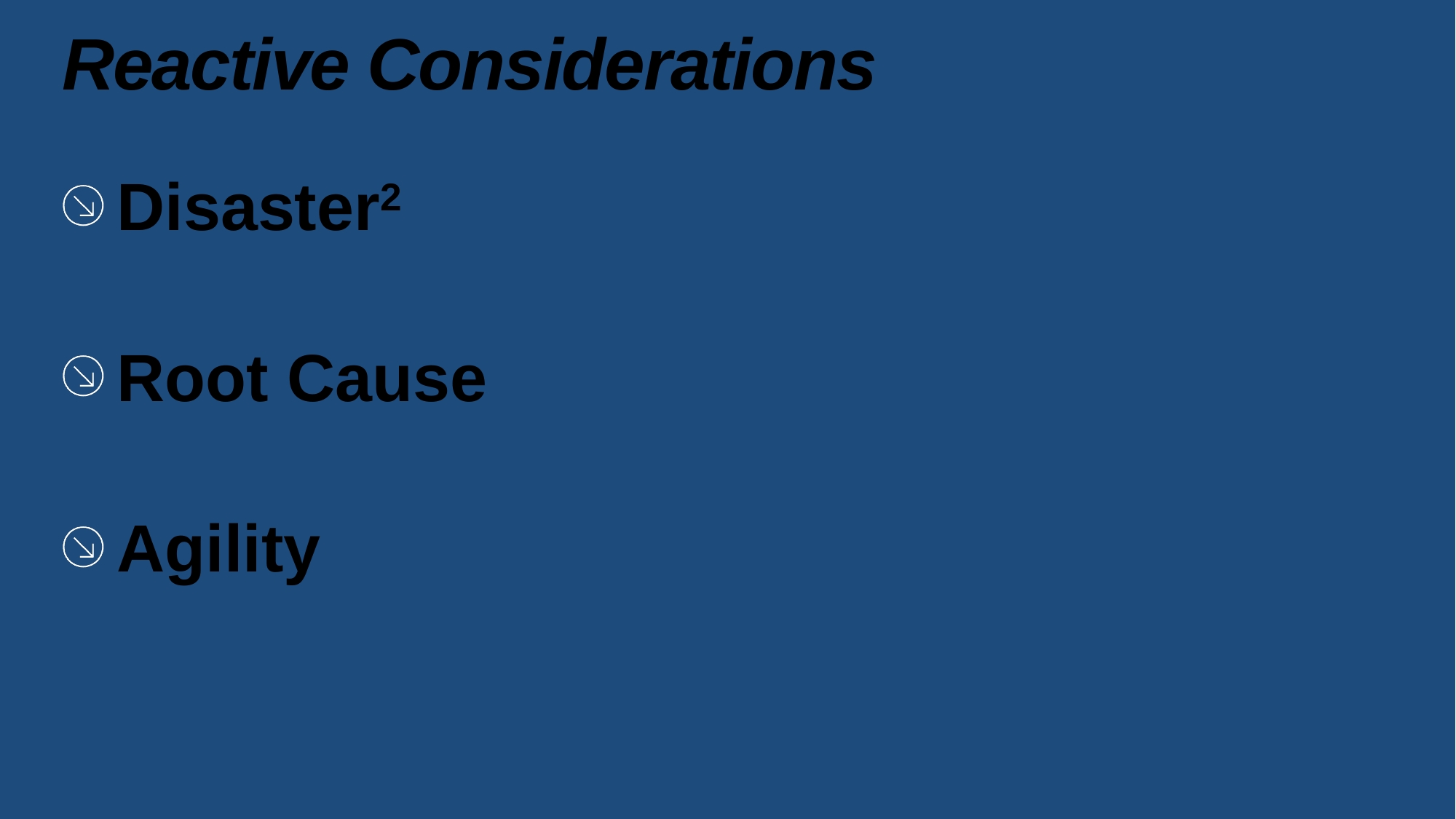

# Reactive Considerations
Disaster2

Root Cause

Agility